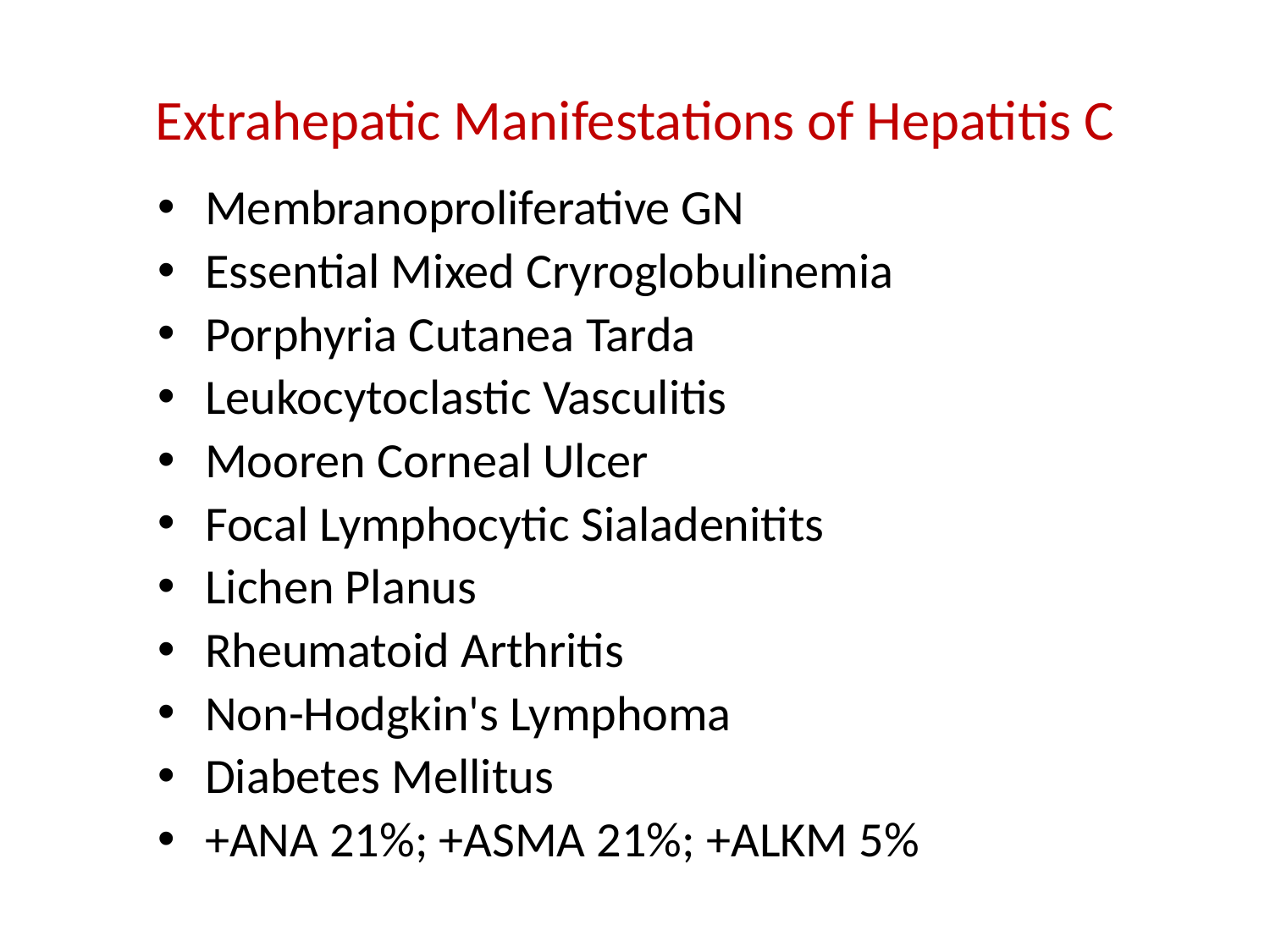

# Extrahepatic Manifestations of Hepatitis C
Membranoproliferative GN
Essential Mixed Cryroglobulinemia
Porphyria Cutanea Tarda
Leukocytoclastic Vasculitis
Mooren Corneal Ulcer
Focal Lymphocytic Sialadenitits
Lichen Planus
Rheumatoid Arthritis
Non-Hodgkin's Lymphoma
Diabetes Mellitus
+ANA 21%; +ASMA 21%; +ALKM 5%